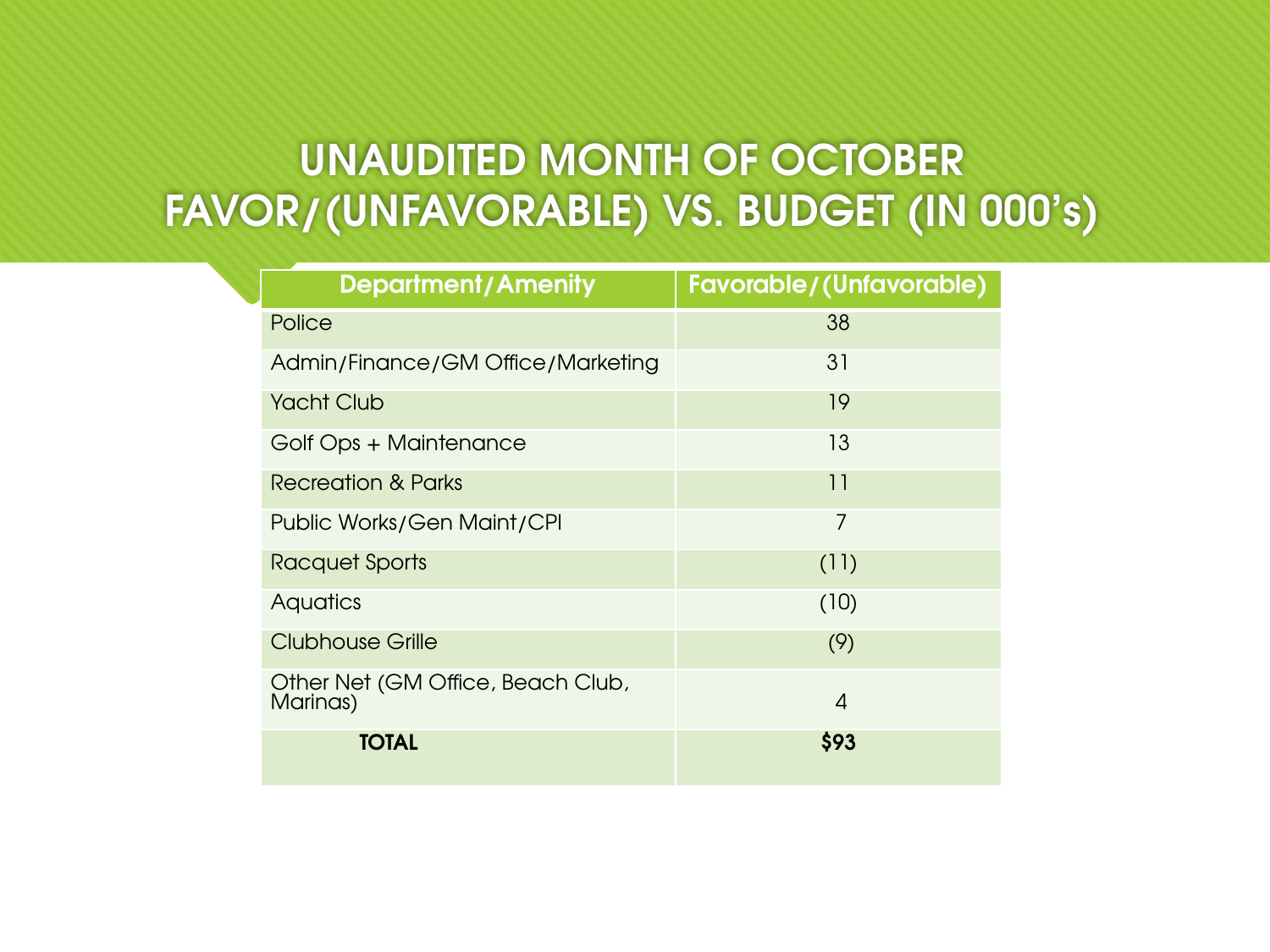

# UNAUDITED MONTH OF OCTOBER FAVOR/(UNFAVORABLE) VS. BUDGET (IN 000’s)
| Department/Amenity | Favorable/(Unfavorable) |
| --- | --- |
| Police | 38 |
| Admin/Finance/GM Office/Marketing | 31 |
| Yacht Club | 19 |
| Golf Ops + Maintenance | 13 |
| Recreation & Parks | 11 |
| Public Works/Gen Maint/CPI | 7 |
| Racquet Sports | (11) |
| Aquatics | (10) |
| Clubhouse Grille | (9) |
| Other Net (GM Office, Beach Club, Marinas) | 4 |
| TOTAL | $93 |